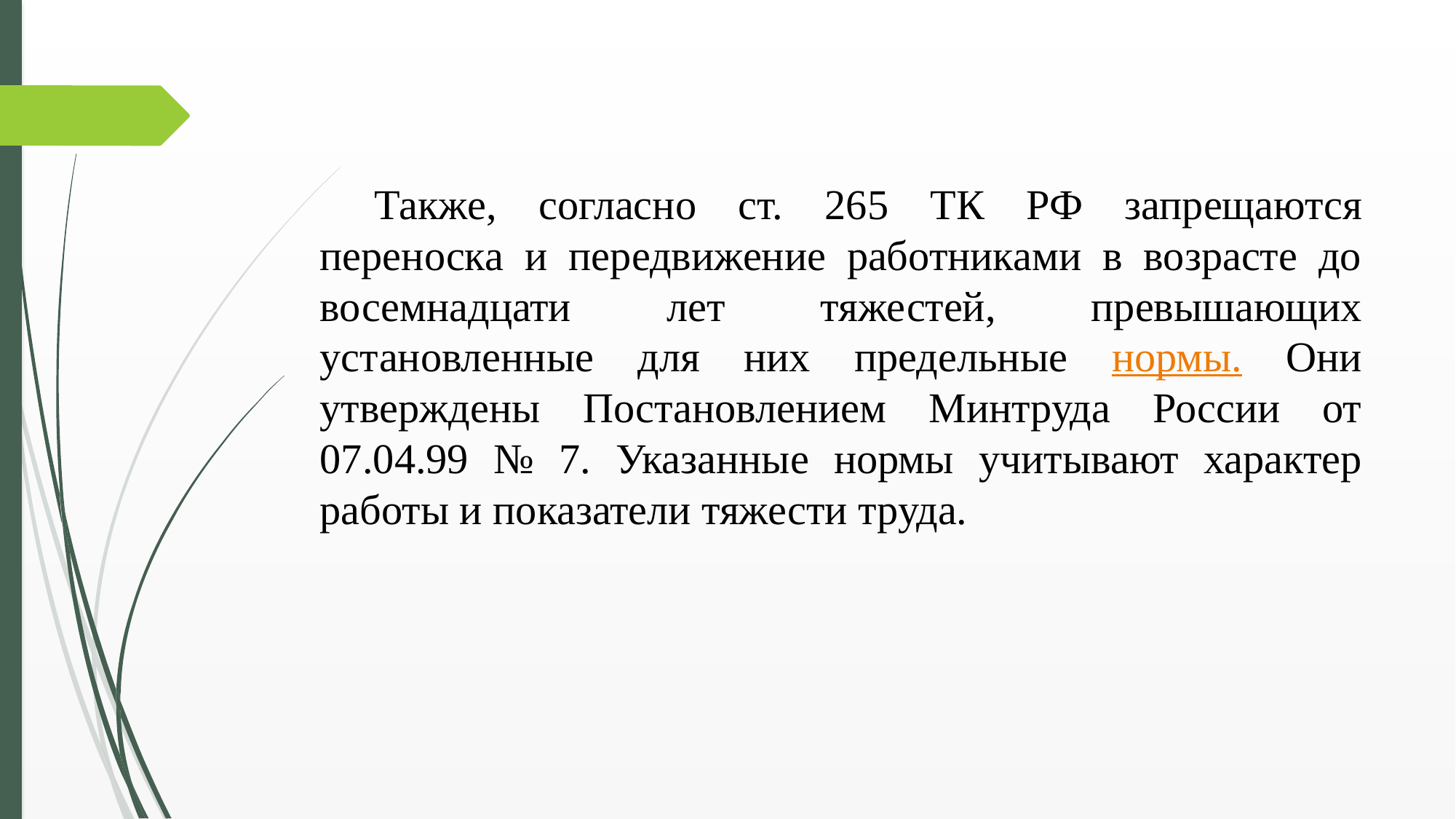

Также, согласно ст. 265 ТК РФ запрещаются переноска и передвижение работниками в возрасте до восемнадцати лет тяжестей, превышающих установленные для них предельные нормы. Они утверждены Постановлением Минтруда России от 07.04.99 № 7. Указанные нормы учитывают характер работы и показатели тяжести труда.